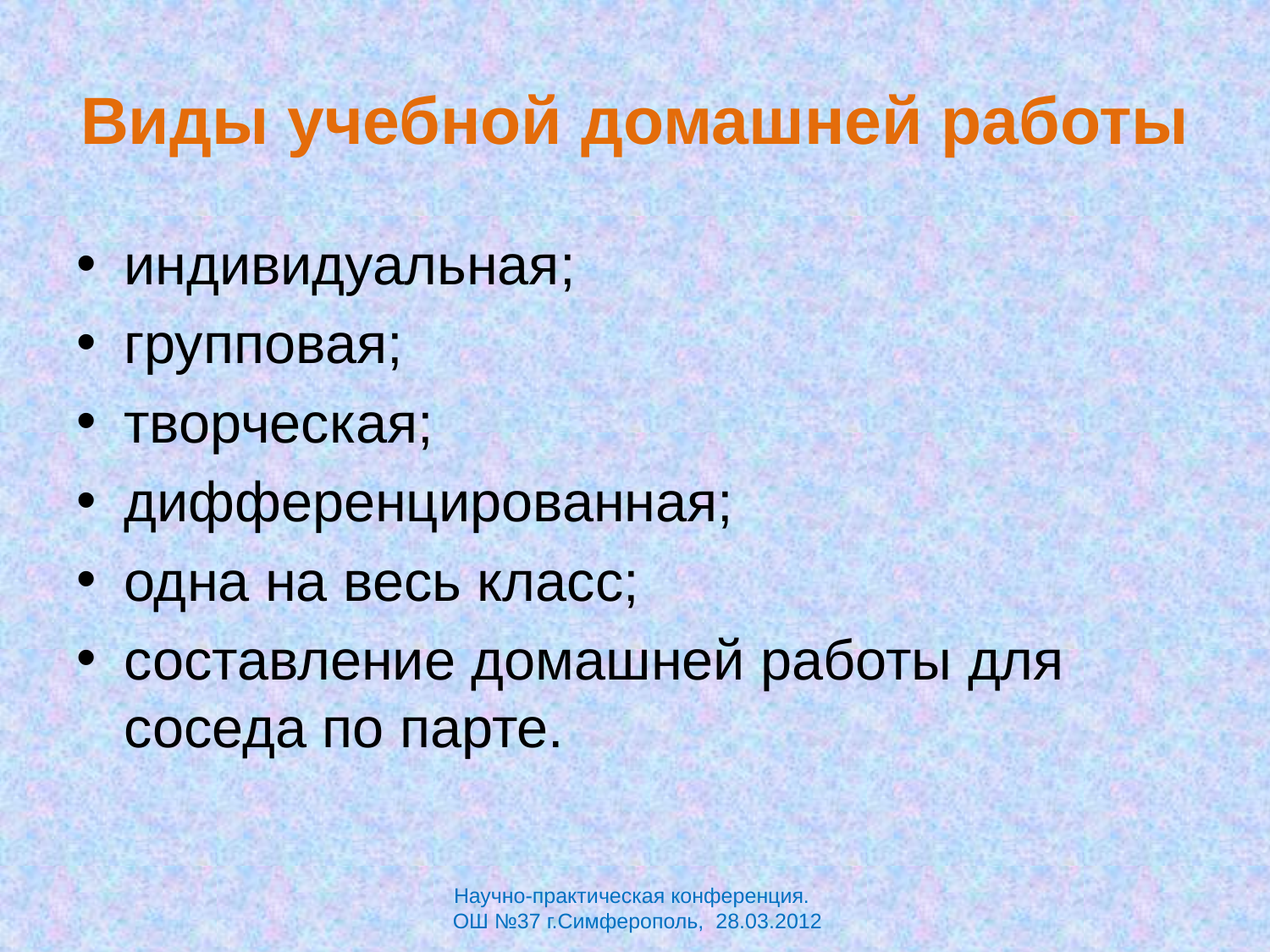

# Виды учебной домашней работы
индивидуальная;
групповая;
творческая;
дифференцированная;
одна на весь класс;
составление домашней работы для соседа по парте.

Научно-практическая конференция.
 ОШ №37 г.Симферополь,  28.03.2012